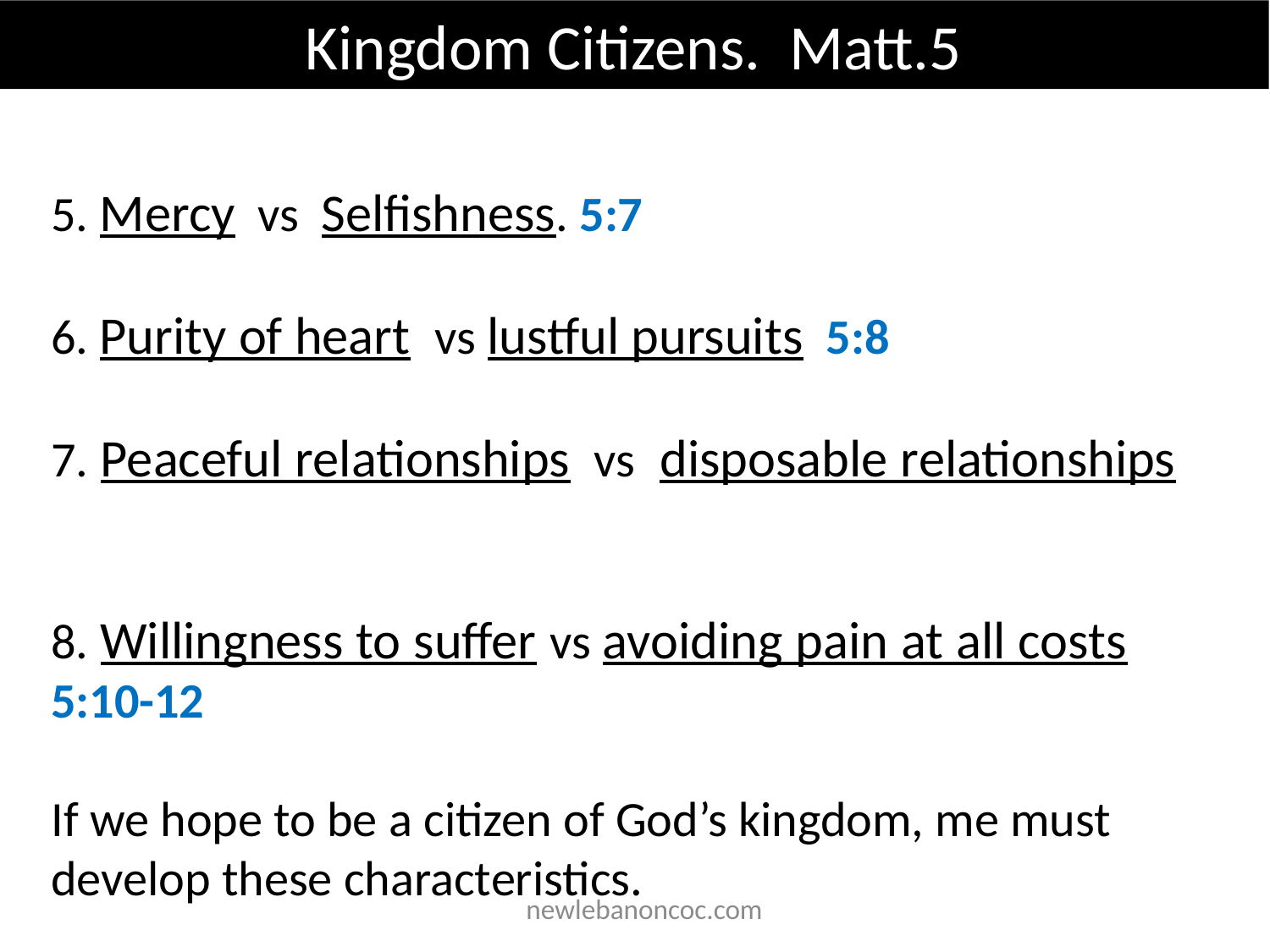

Kingdom Citizens.  Matt.5
5. Mercy  vs  Selfishness. 5:7

6. Purity of heart  vs lustful pursuits  5:8

7. Peaceful relationships  vs  disposable relationships

8. Willingness to suffer vs avoiding pain at all costs 	5:10-12

If we hope to be a citizen of God’s kingdom, me must develop these characteristics.
   newlebanoncoc.com